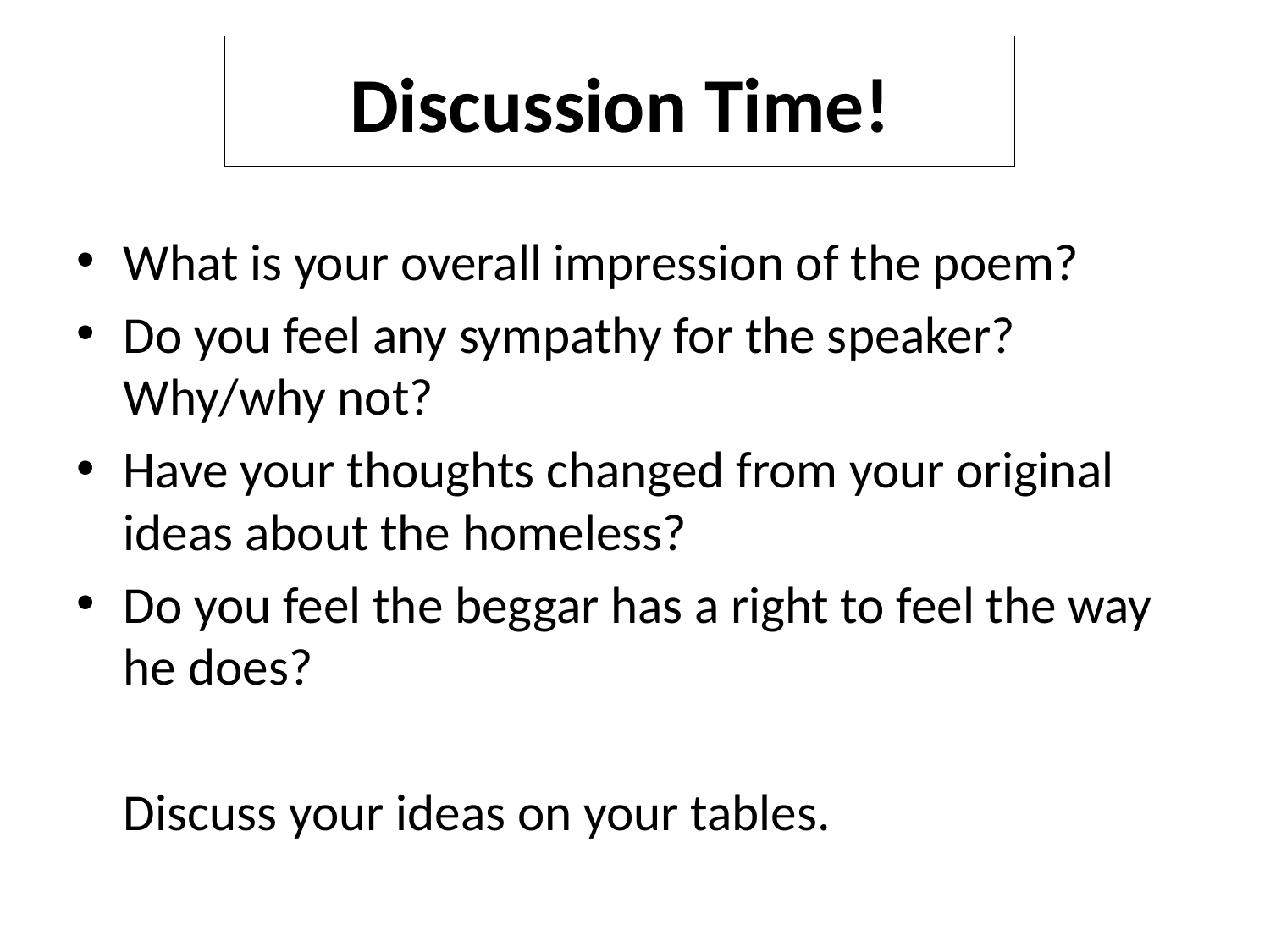

# Discussion Time!
What is your overall impression of the poem?
Do you feel any sympathy for the speaker? Why/why not?
Have your thoughts changed from your original ideas about the homeless?
Do you feel the beggar has a right to feel the way he does?

	Discuss your ideas on your tables.